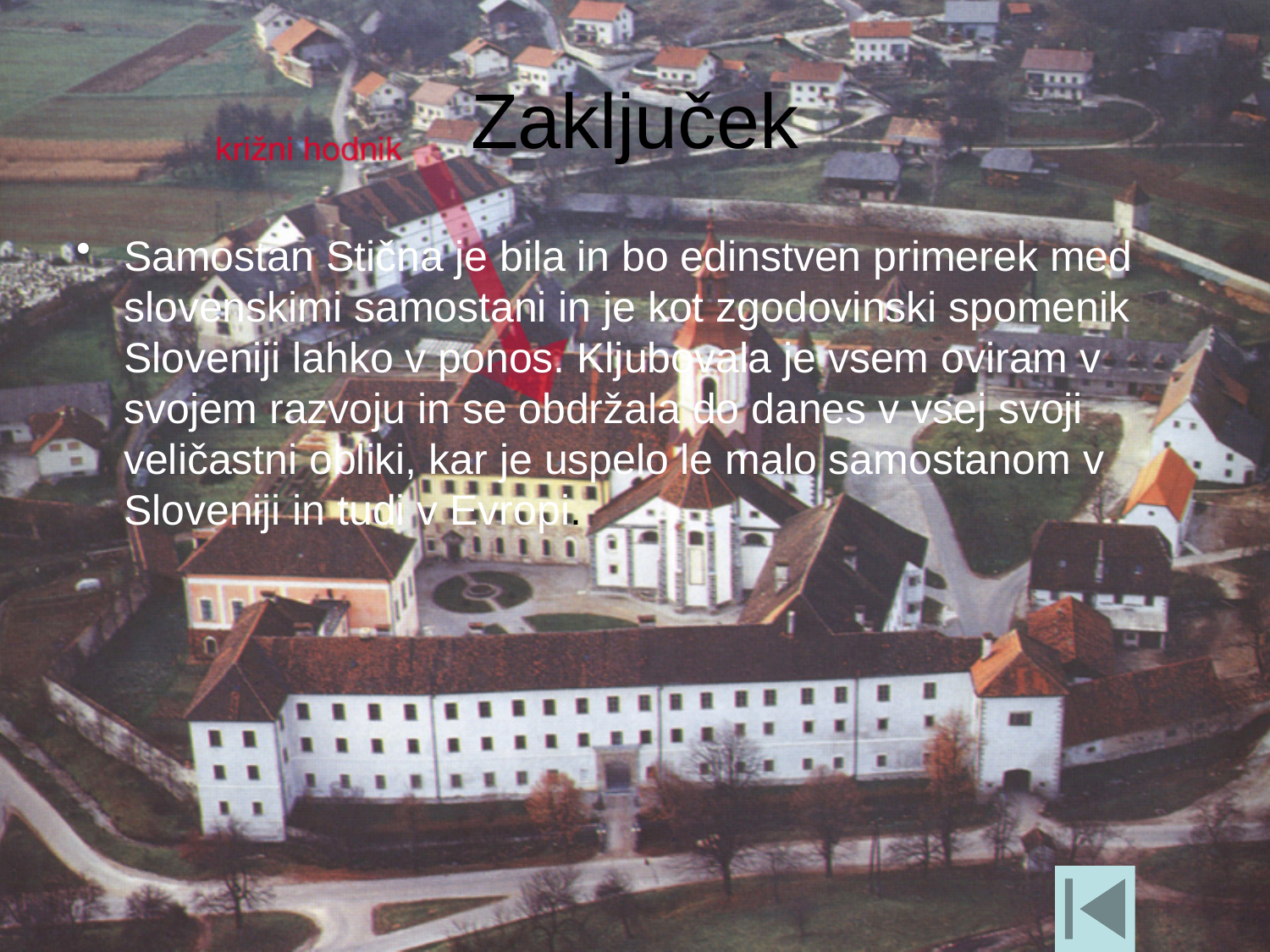

# Zaključek
Samostan Stična je bila in bo edinstven primerek med slovenskimi samostani in je kot zgodovinski spomenik Sloveniji lahko v ponos. Kljubovala je vsem oviram v svojem razvoju in se obdržala do danes v vsej svoji veličastni obliki, kar je uspelo le malo samostanom v Sloveniji in tudi v Evropi.